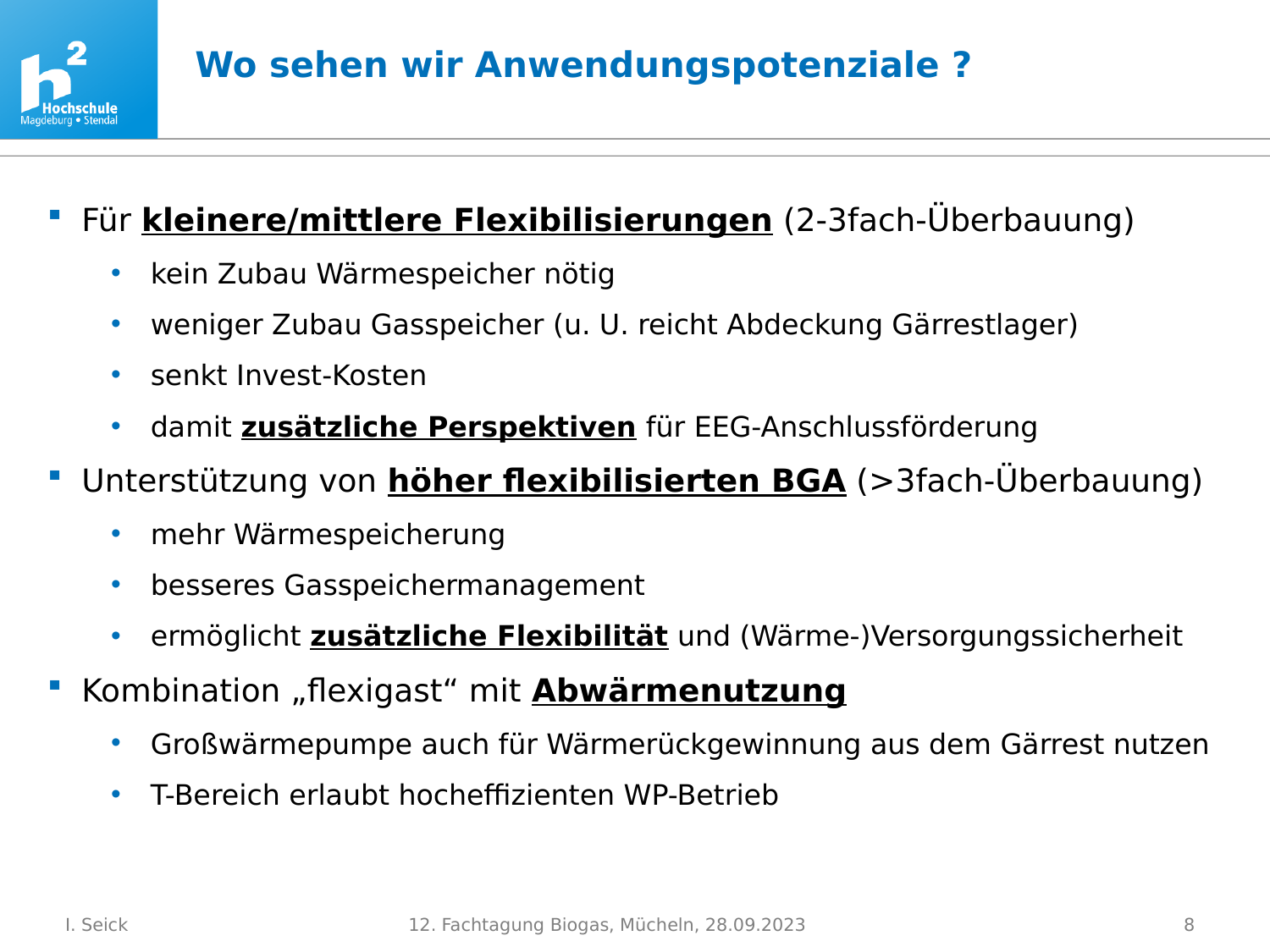

Wo sehen wir Anwendungspotenziale ?
Für kleinere/mittlere Flexibilisierungen (2-3fach-Überbauung)
kein Zubau Wärmespeicher nötig
weniger Zubau Gasspeicher (u. U. reicht Abdeckung Gärrestlager)
senkt Invest-Kosten
damit zusätzliche Perspektiven für EEG-Anschlussförderung
Unterstützung von höher flexibilisierten BGA (>3fach-Überbauung)
mehr Wärmespeicherung
besseres Gasspeichermanagement
ermöglicht zusätzliche Flexibilität und (Wärme-)Versorgungssicherheit
Kombination „flexigast“ mit Abwärmenutzung
Großwärmepumpe auch für Wärmerückgewinnung aus dem Gärrest nutzen
T-Bereich erlaubt hocheffizienten WP-Betrieb

12. Fachtagung Biogas, Mücheln, 28.09.2023